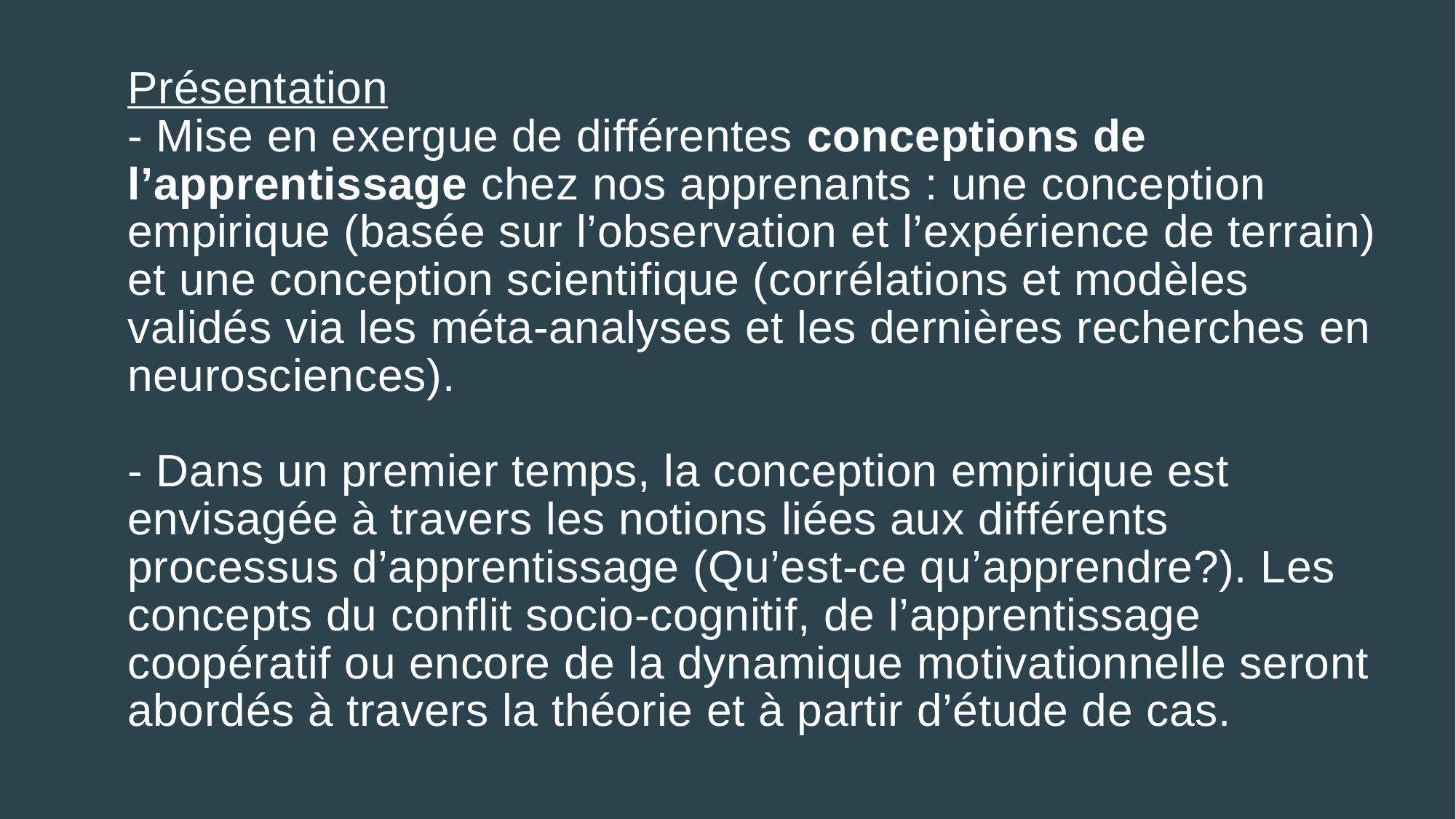

# Présentation - Mise en exergue de différentes conceptions de l’apprentissage chez nos apprenants : une conception empirique (basée sur l’observation et l’expérience de terrain) et une conception scientifique (corrélations et modèles validés via les méta-analyses et les dernières recherches en neurosciences). - Dans un premier temps, la conception empirique est envisagée à travers les notions liées aux différents processus d’apprentissage (Qu’est-ce qu’apprendre?). Les concepts du conflit socio-cognitif, de l’apprentissage coopératif ou encore de la dynamique motivationnelle seront abordés à travers la théorie et à partir d’étude de cas.